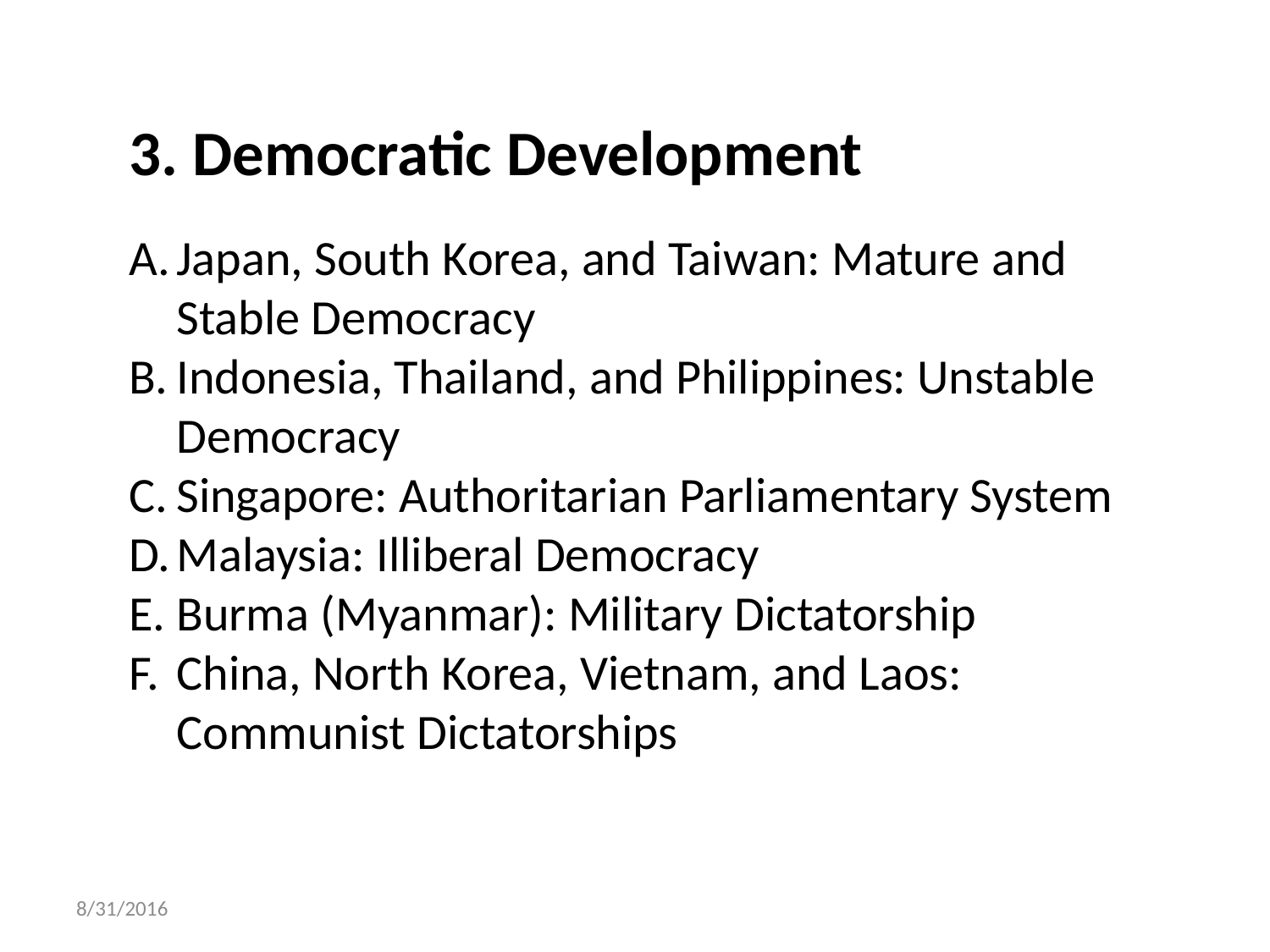

3. Democratic Development

Japan, South Korea, and Taiwan: Mature and Stable Democracy
Indonesia, Thailand, and Philippines: Unstable Democracy
Singapore: Authoritarian Parliamentary System
Malaysia: Illiberal Democracy
Burma (Myanmar): Military Dictatorship
China, North Korea, Vietnam, and Laos: Communist Dictatorships

8/31/2016